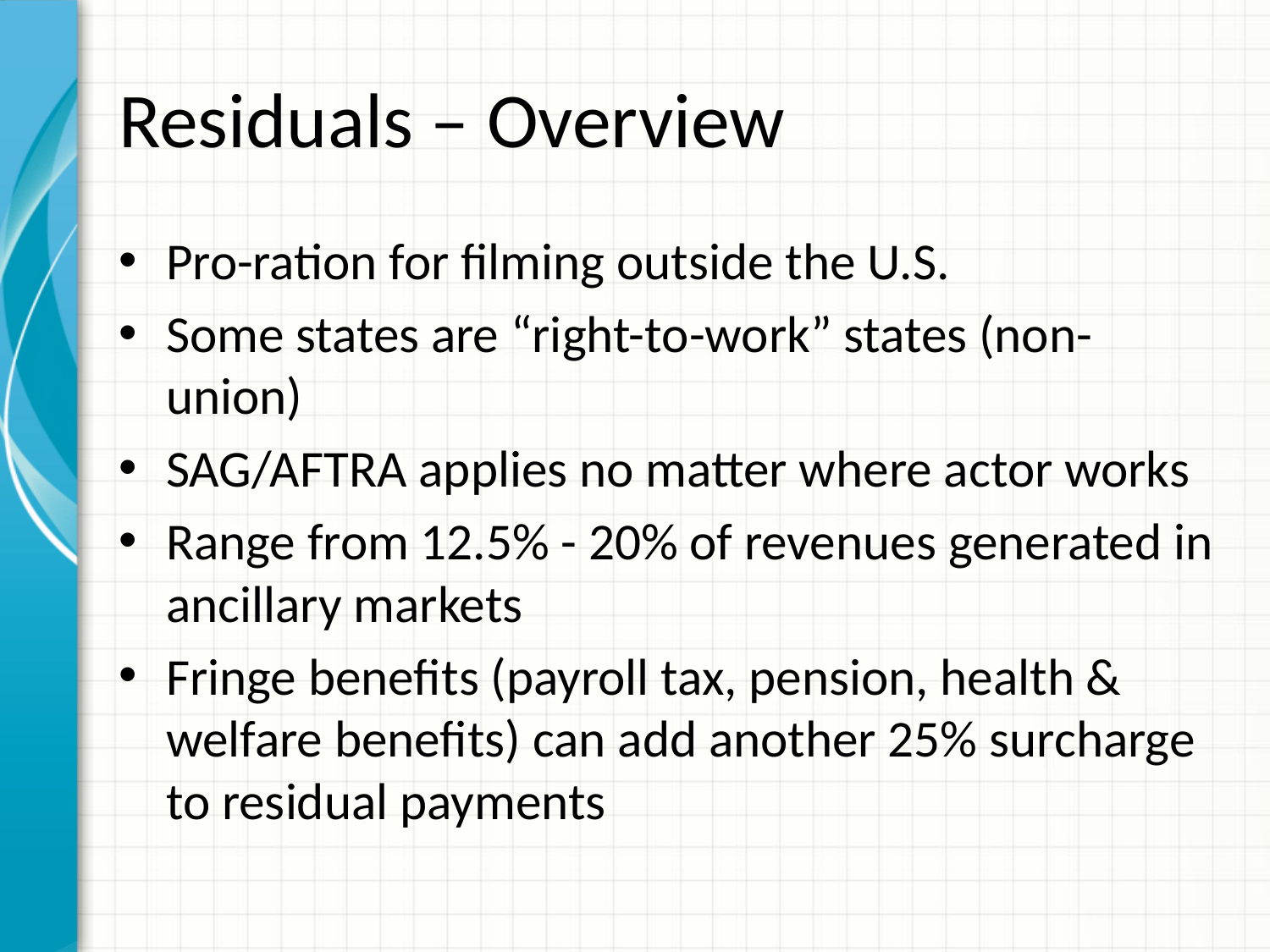

# Residuals – Overview
Pro-ration for filming outside the U.S.
Some states are “right-to-work” states (non-union)
SAG/AFTRA applies no matter where actor works
Range from 12.5% - 20% of revenues generated in ancillary markets
Fringe benefits (payroll tax, pension, health & welfare benefits) can add another 25% surcharge to residual payments